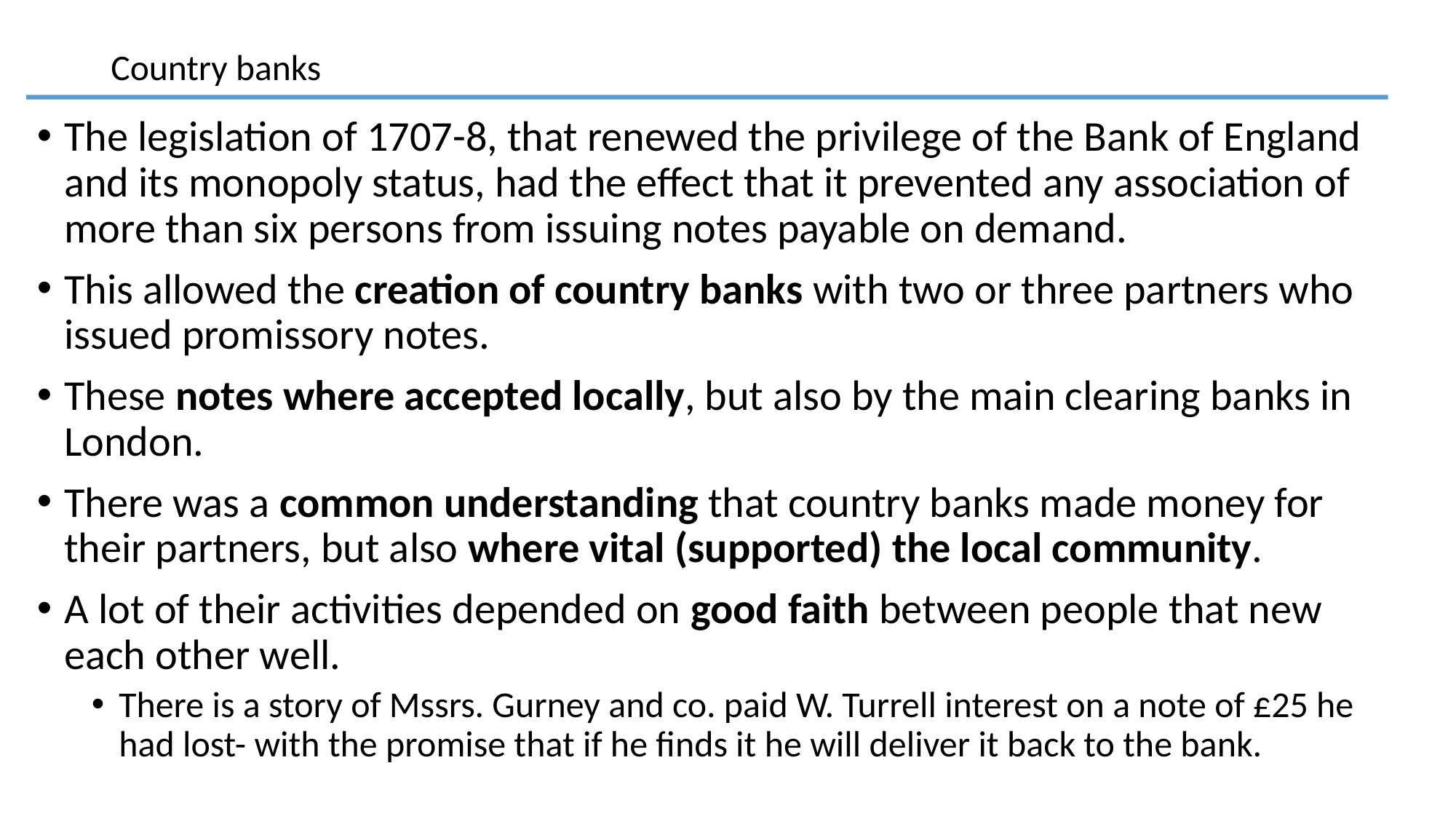

# Country banks

The legislation of 1707-8, that renewed the privilege of the Bank of England and its monopoly status, had the effect that it prevented any association of more than six persons from issuing notes payable on demand.
This allowed the creation of country banks with two or three partners who issued promissory notes.
These notes where accepted locally, but also by the main clearing banks in London.
There was a common understanding that country banks made money for their partners, but also where vital (supported) the local community.
A lot of their activities depended on good faith between people that new each other well.
There is a story of Mssrs. Gurney and co. paid W. Turrell interest on a note of £25 he had lost- with the promise that if he finds it he will deliver it back to the bank.